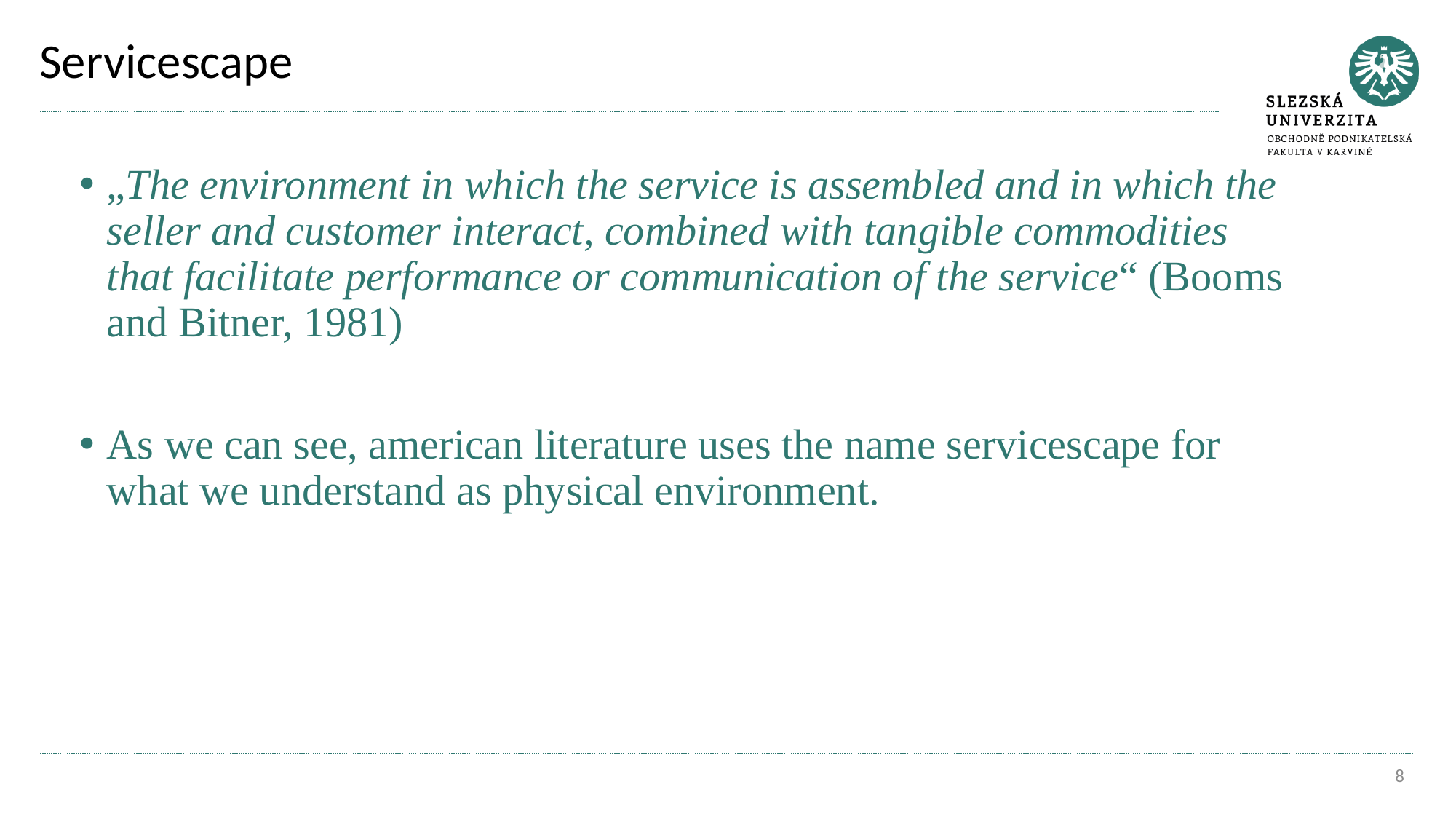

# Servicescape
„The environment in which the service is assembled and in which the seller and customer interact, combined with tangible commodities that facilitate performance or communication of the service“ (Booms and Bitner, 1981)

As we can see, american literature uses the name servicescape for what we understand as physical environment.
8